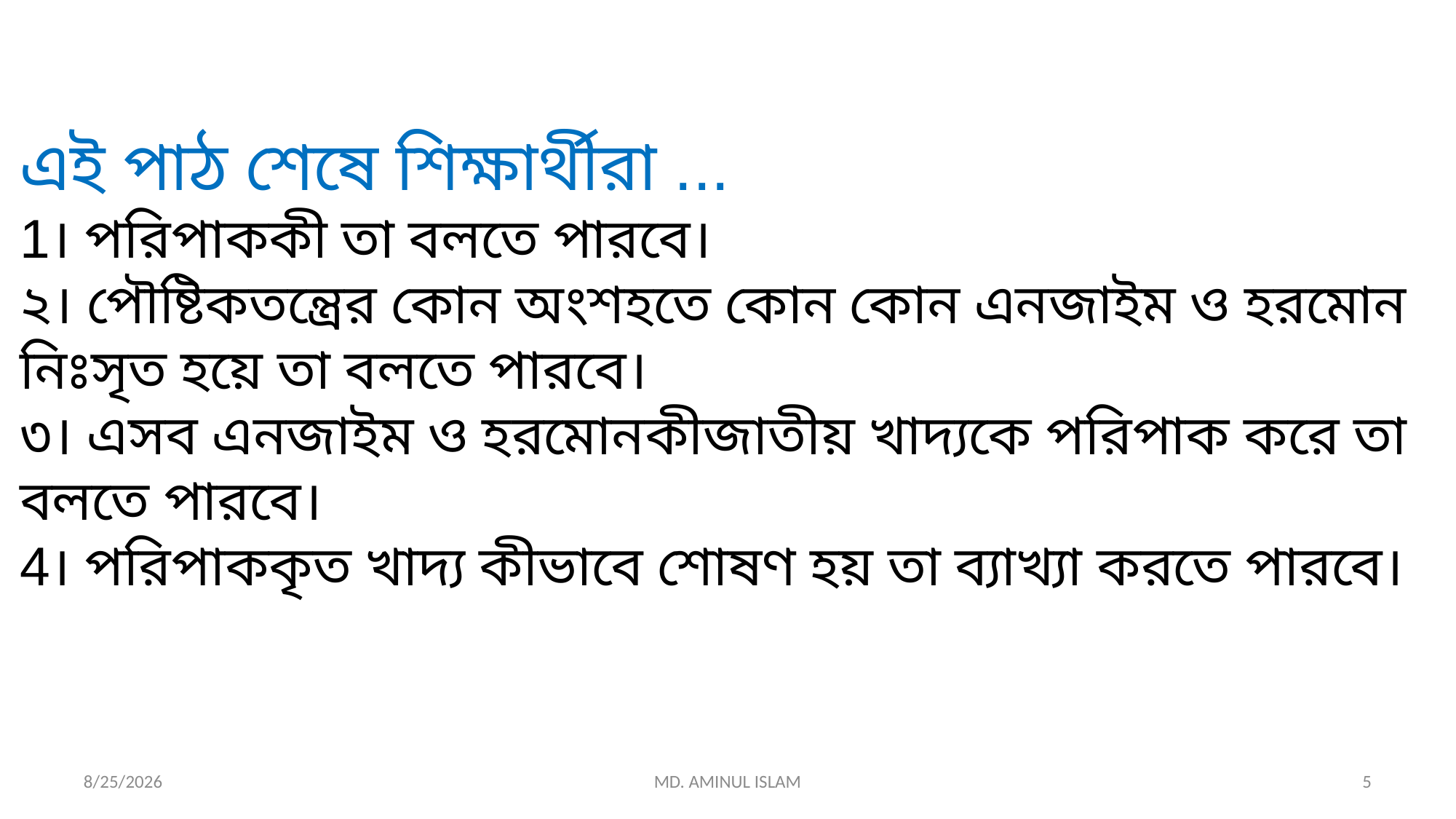

এই পাঠ শেষে শিক্ষার্থীরা ...
1। পরিপাককী তা বলতে পারবে।
২। পৌষ্টিকতন্ত্রের কোন অংশহতে কোন কোন এনজাইম ও হরমোন নিঃসৃত হয়ে তা বলতে পারবে।
৩। এসব এনজাইম ও হরমোনকীজাতীয় খাদ্যকে পরিপাক করে তা বলতে পারবে।
4। পরিপাককৃত খাদ্য কীভাবে শোষণ হয় তা ব্যাখ্যা করতে পারবে।

8/25/2026
MD. AMINUL ISLAM
5